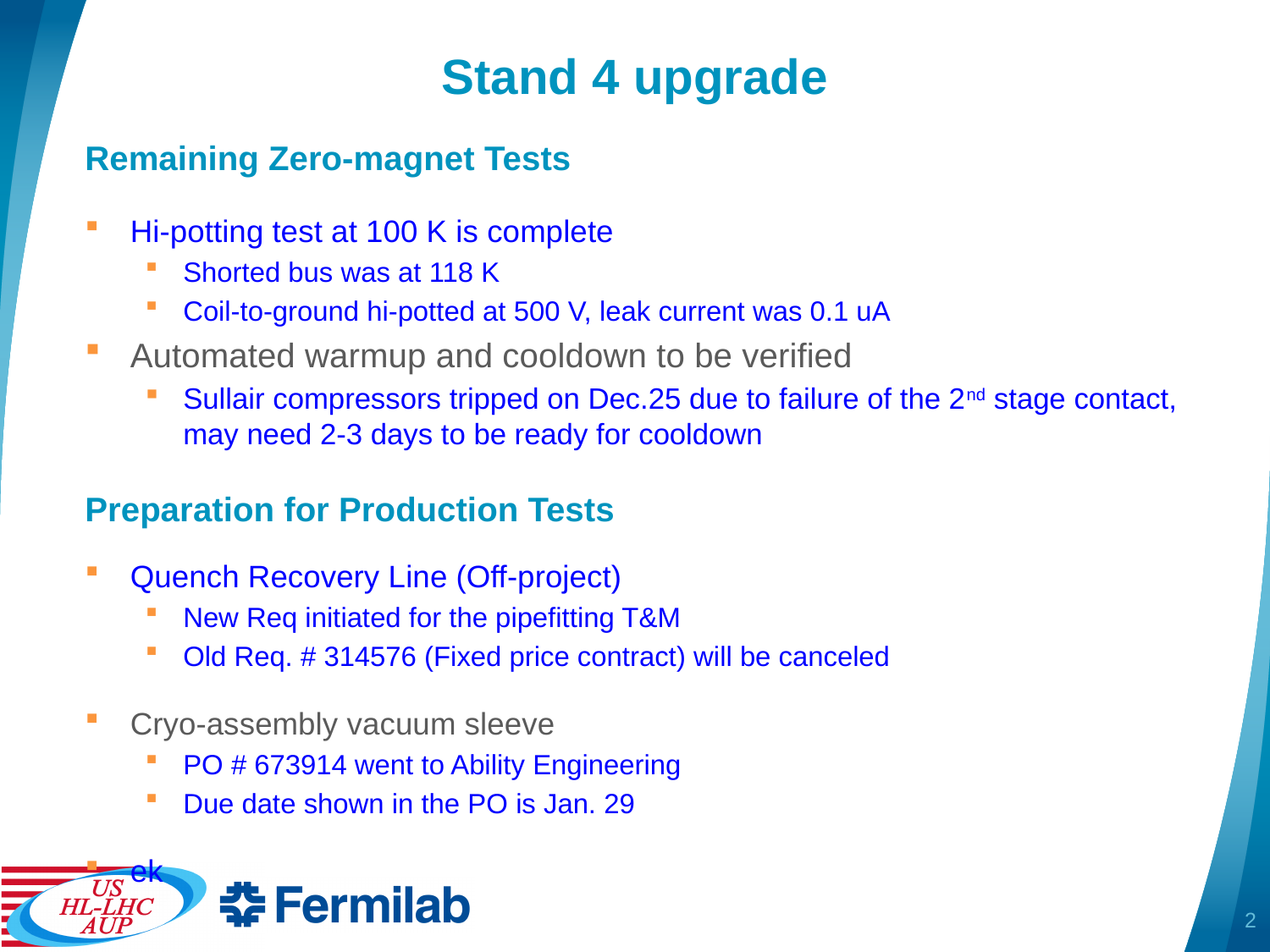

# Stand 4 upgrade
Remaining Zero-magnet Tests

Hi-potting test at 100 K is complete
Shorted bus was at 118 K
Coil-to-ground hi-potted at 500 V, leak current was 0.1 uA
Automated warmup and cooldown to be verified
Sullair compressors tripped on Dec.25 due to failure of the 2nd stage contact, may need 2-3 days to be ready for cooldown

Preparation for Production Tests

Quench Recovery Line (Off-project)
New Req initiated for the pipefitting T&M
Old Req. # 314576 (Fixed price contract) will be canceled

Cryo-assembly vacuum sleeve
PO # 673914 went to Ability Engineering
Due date shown in the PO is Jan. 29

ek

2